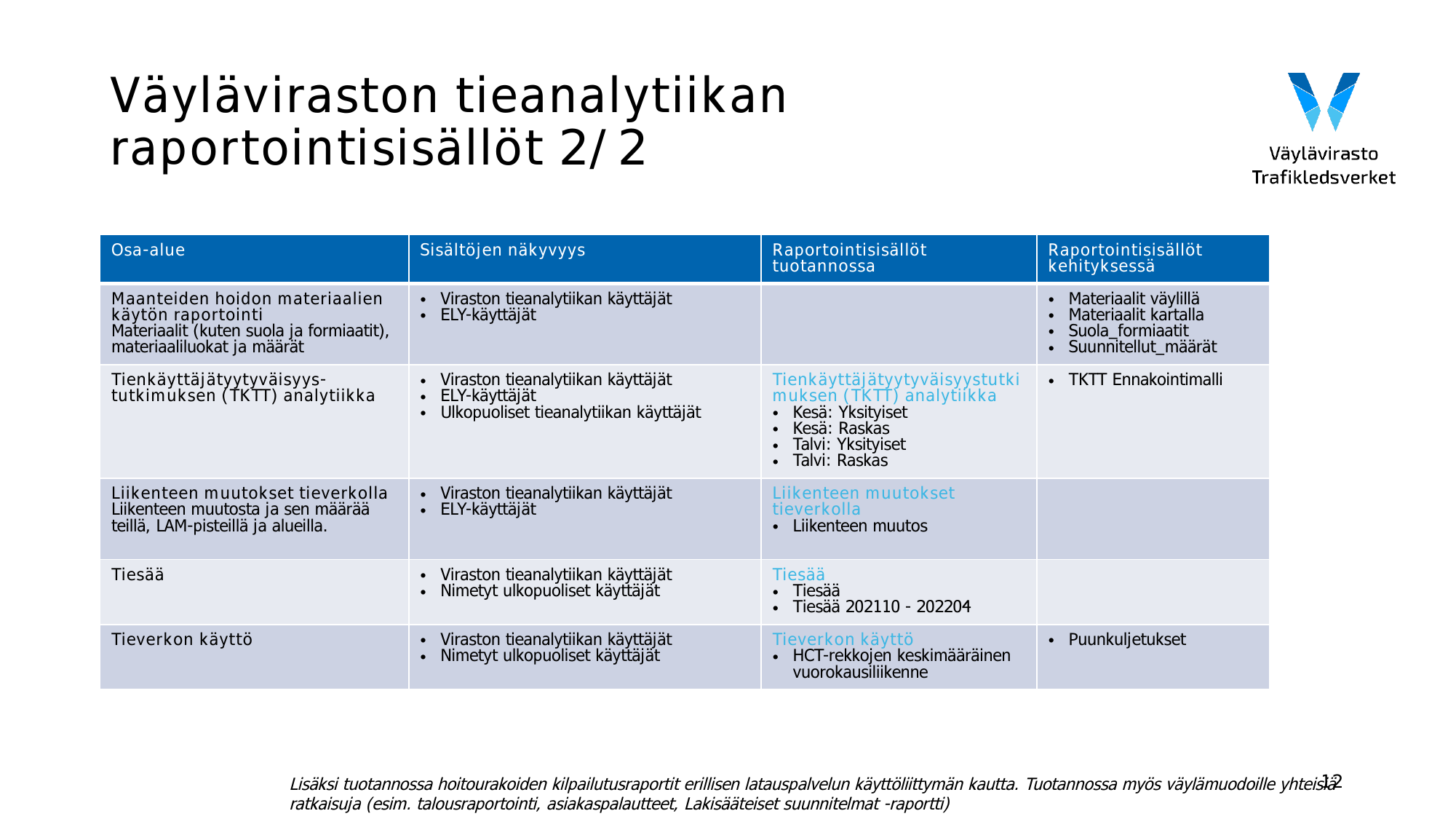

# Väyläviraston tieanalytiikan raportointisisällöt 2/2
| Osa-alue | Sisältöjen näkyvyys | Raportointisisällöt tuotannossa | Raportointisisällöt kehityksessä |
| --- | --- | --- | --- |
| Maanteiden hoidon materiaalien käytön raportointi Materiaalit (kuten suola ja formiaatit), materiaaliluokat ja määrät | Viraston tieanalytiikan käyttäjät ELY-käyttäjät |  | Materiaalit väylillä Materiaalit kartalla Suola\_formiaatit Suunnitellut\_määrät |
| Tienkäyttäjätyytyväisyys-tutkimuksen (TKTT) analytiikka | Viraston tieanalytiikan käyttäjät ELY-käyttäjät Ulkopuoliset tieanalytiikan käyttäjät | Tienkäyttäjätyytyväisyystutkimuksen (TKTT) analytiikka Kesä: Yksityiset Kesä: Raskas Talvi: Yksityiset Talvi: Raskas | TKTT Ennakointimalli |
| Liikenteen muutokset tieverkolla Liikenteen muutosta ja sen määrää teillä, LAM-pisteillä ja alueilla. | Viraston tieanalytiikan käyttäjät ELY-käyttäjät | Liikenteen muutokset tieverkolla Liikenteen muutos |  |
| Tiesää | Viraston tieanalytiikan käyttäjät Nimetyt ulkopuoliset käyttäjät | Tiesää Tiesää Tiesää 202110 - 202204 |  |
| Tieverkon käyttö | Viraston tieanalytiikan käyttäjät Nimetyt ulkopuoliset käyttäjät | Tieverkon käyttö HCT-rekkojen keskimääräinen vuorokausiliikenne | Puunkuljetukset |
12
Lisäksi tuotannossa hoitourakoiden kilpailutusraportit erillisen latauspalvelun käyttöliittymän kautta. Tuotannossa myös väylämuodoille yhteisiä ratkaisuja (esim. talousraportointi, asiakaspalautteet, Lakisääteiset suunnitelmat -raportti)